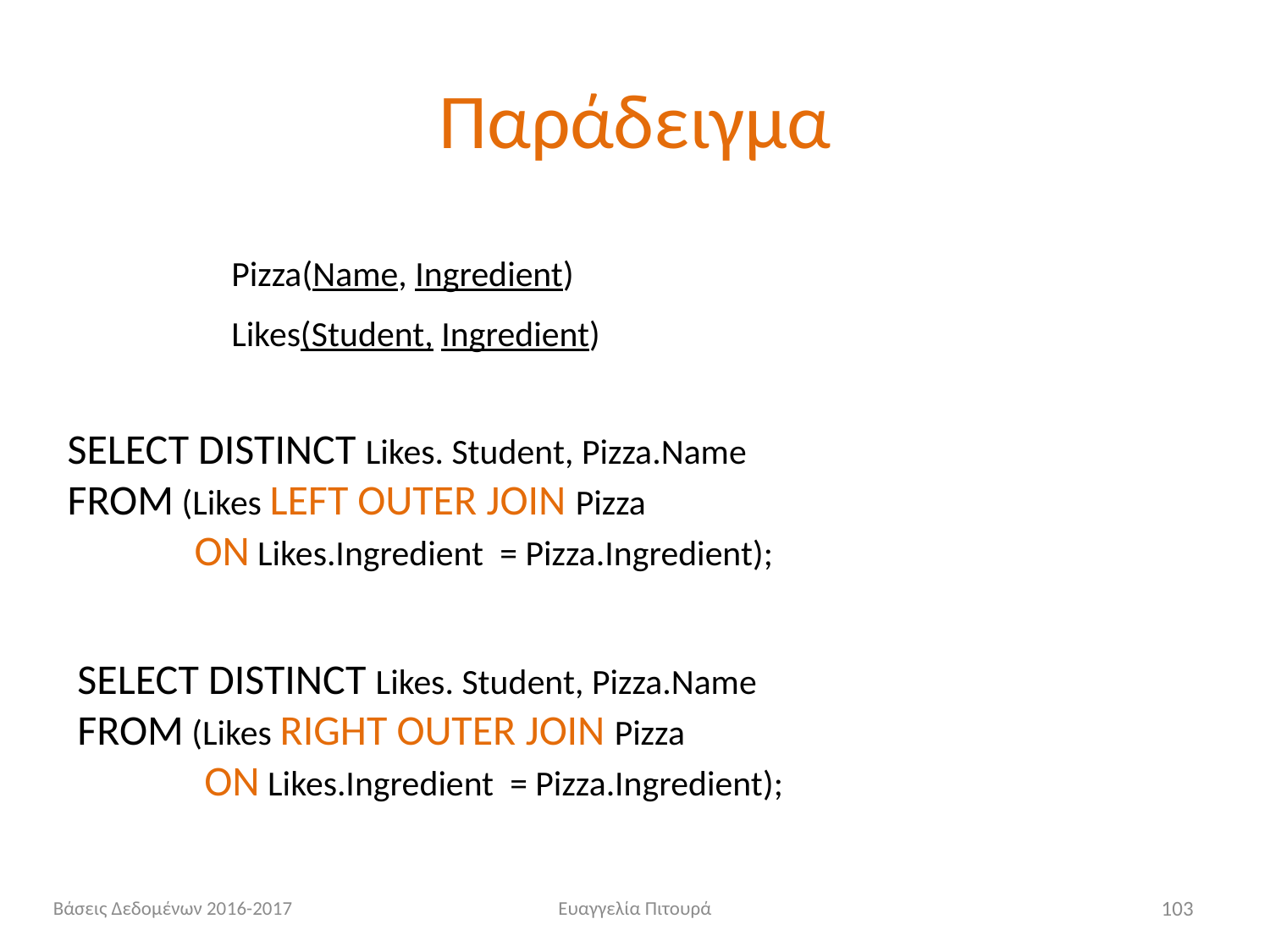

# Παράδειγμα
Pizza(Name, Ingredient)
Likes(Student, Ingredient)
SELECT DISTINCT Likes. Student, Pizza.Name
FROM (Likes LEFT OUTER JOIN Pizza
	ON Likes.Ingredient  = Pizza.Ingredient);
SELECT DISTINCT Likes. Student, Pizza.Name
FROM (Likes RIGHT OUTER JOIN Pizza
	ON Likes.Ingredient  = Pizza.Ingredient);
Βάσεις Δεδομένων 2016-2017
Ευαγγελία Πιτουρά
103